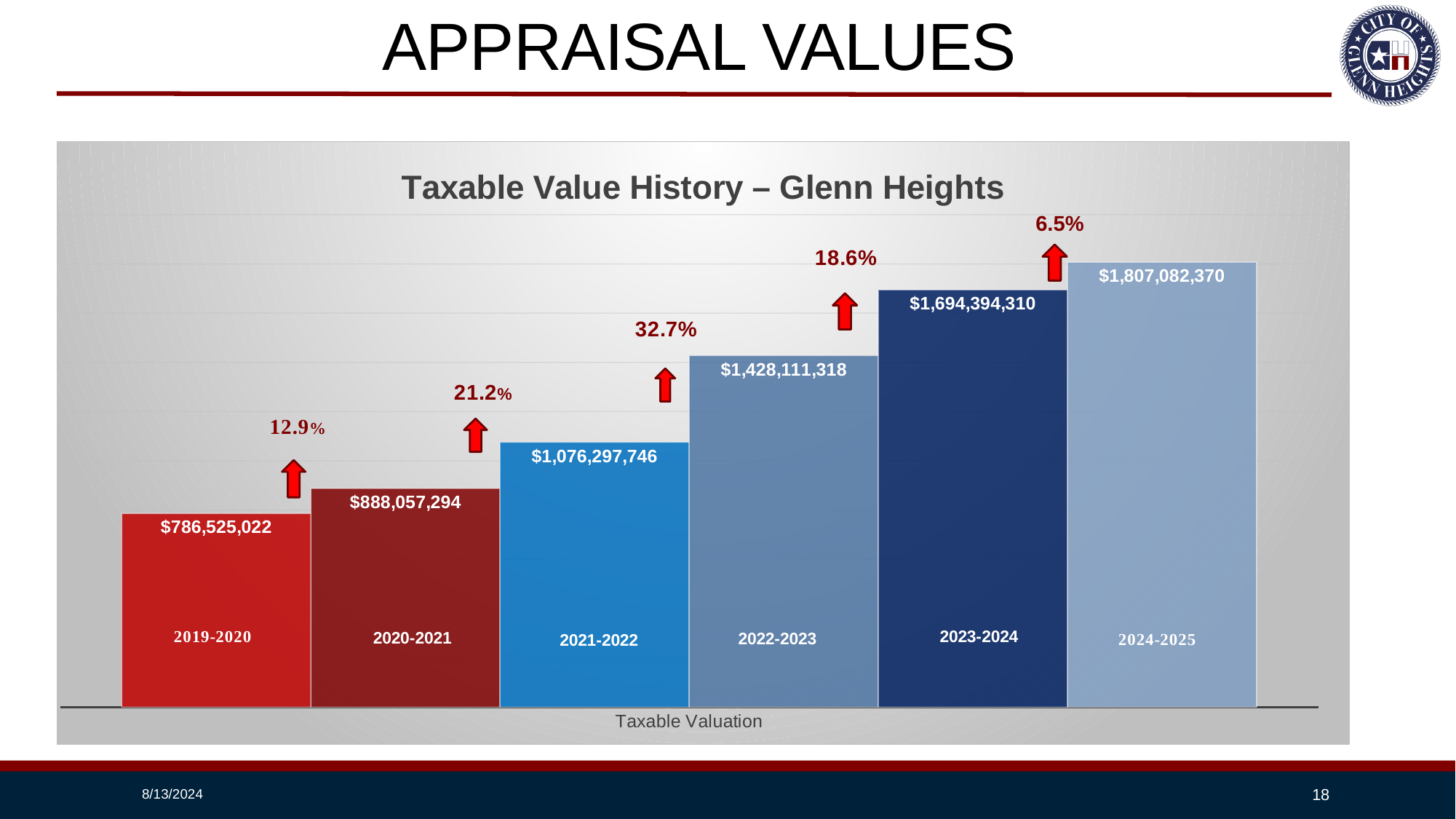

# APPRAISAL VALUES

### Chart: Taxable Value History – Glenn Heights

| Category |  2019-2020  | 2020-2021 | 2021-2022 | 2022-2023 | 2023-2024 | 2024-2025 |
|---|---|---|---|---|---|---|
|  Taxable Valuation  | 786525022.0 | 888057294.0 | 1076297746.0 | 1428111318.0 | 1694394310.0 | 1807082370.0 |
6.5%
8/13/2024
18